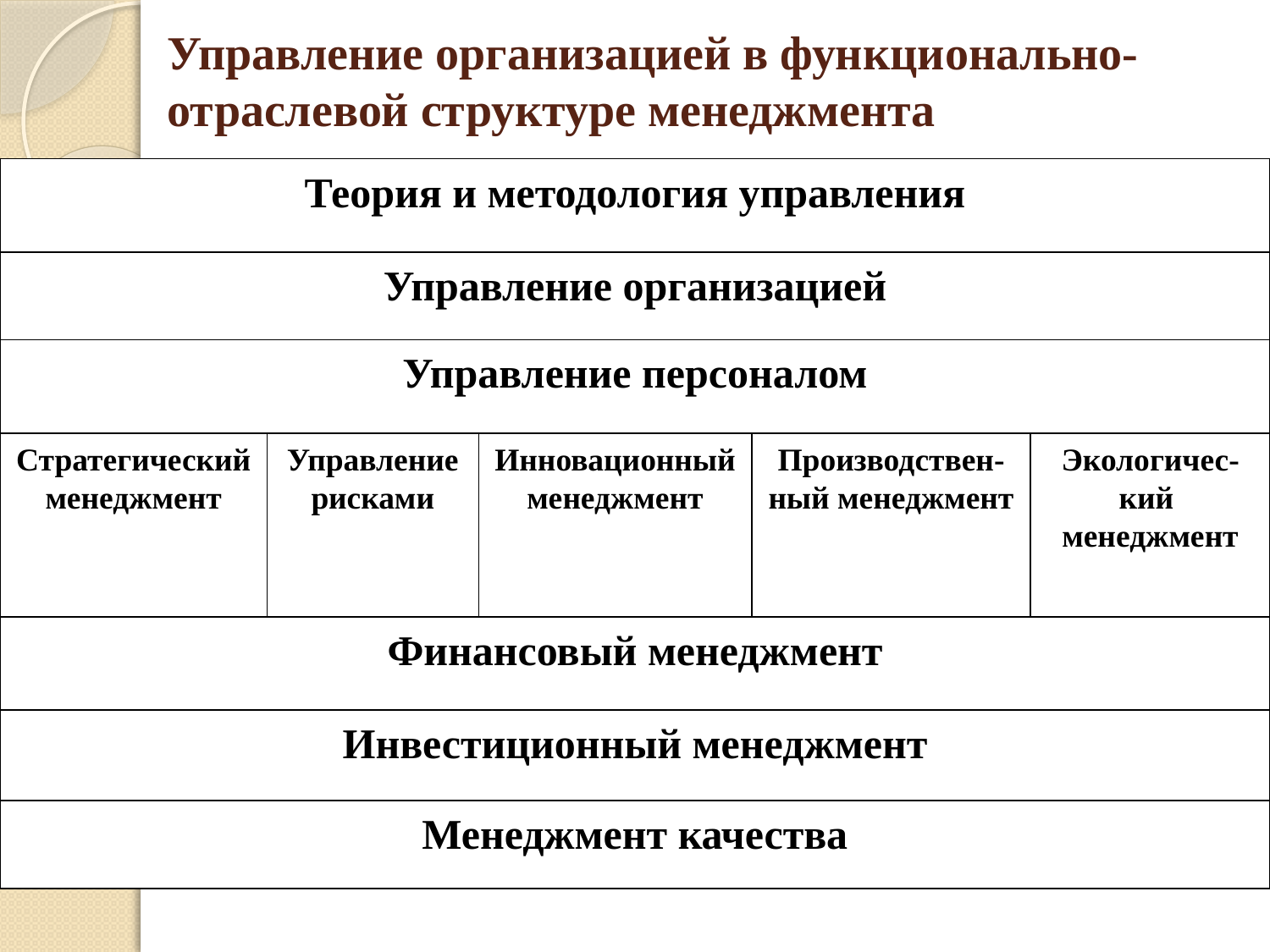

# Управление организацией в функционально-отраслевой структуре менеджмента
Теория и методология управления
Управление организацией
Управление персоналом
Стратегический менеджмент
Управление рисками
Инновационный менеджмент
Производствен-ный менеджмент
Экологичес-кий  менеджмент
Финансовый менеджмент
Инвестиционный менеджмент
Менеджмент качества